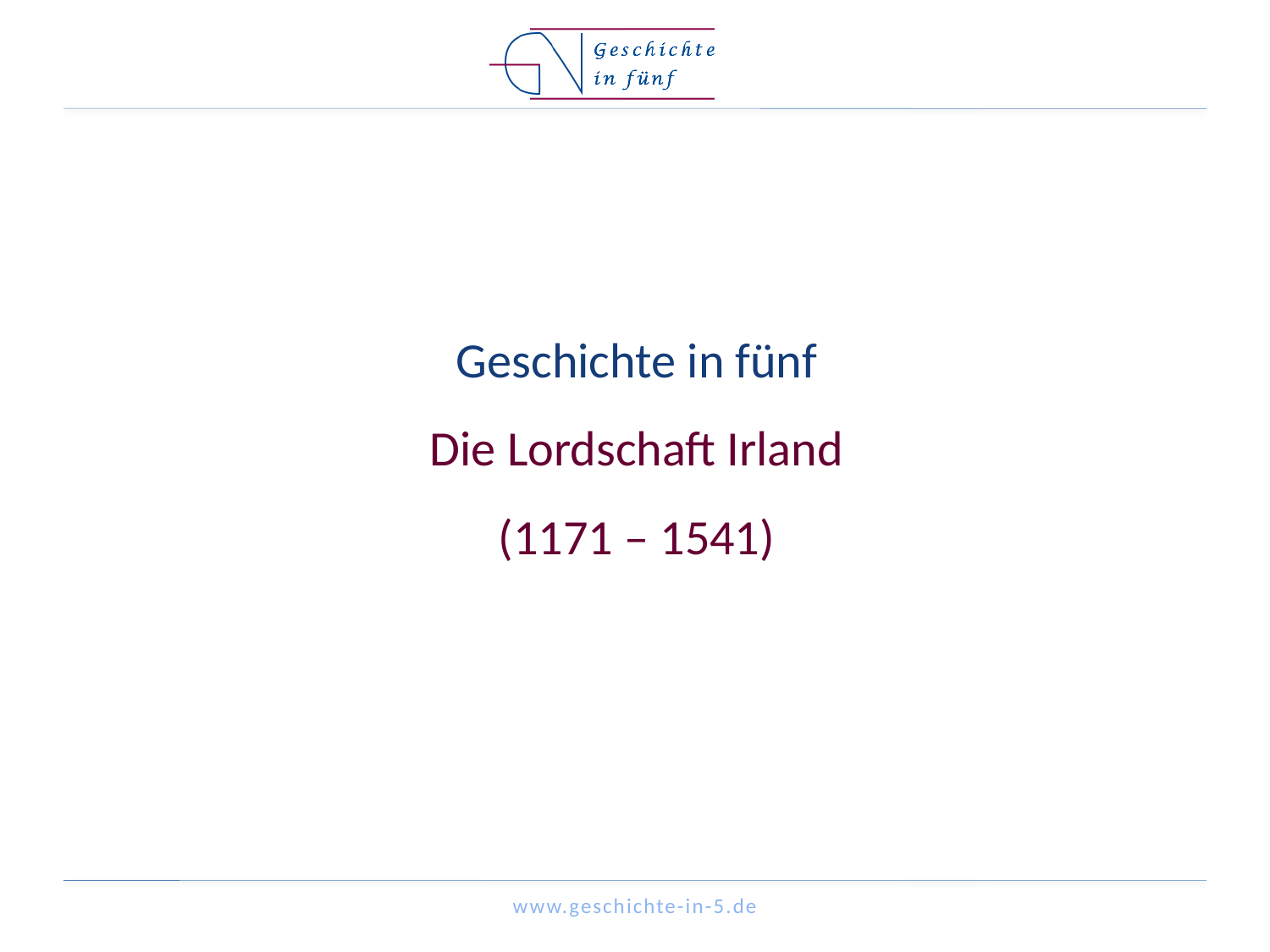

# Geschichte in fünf Die Lordschaft Irland (1171 – 1541)